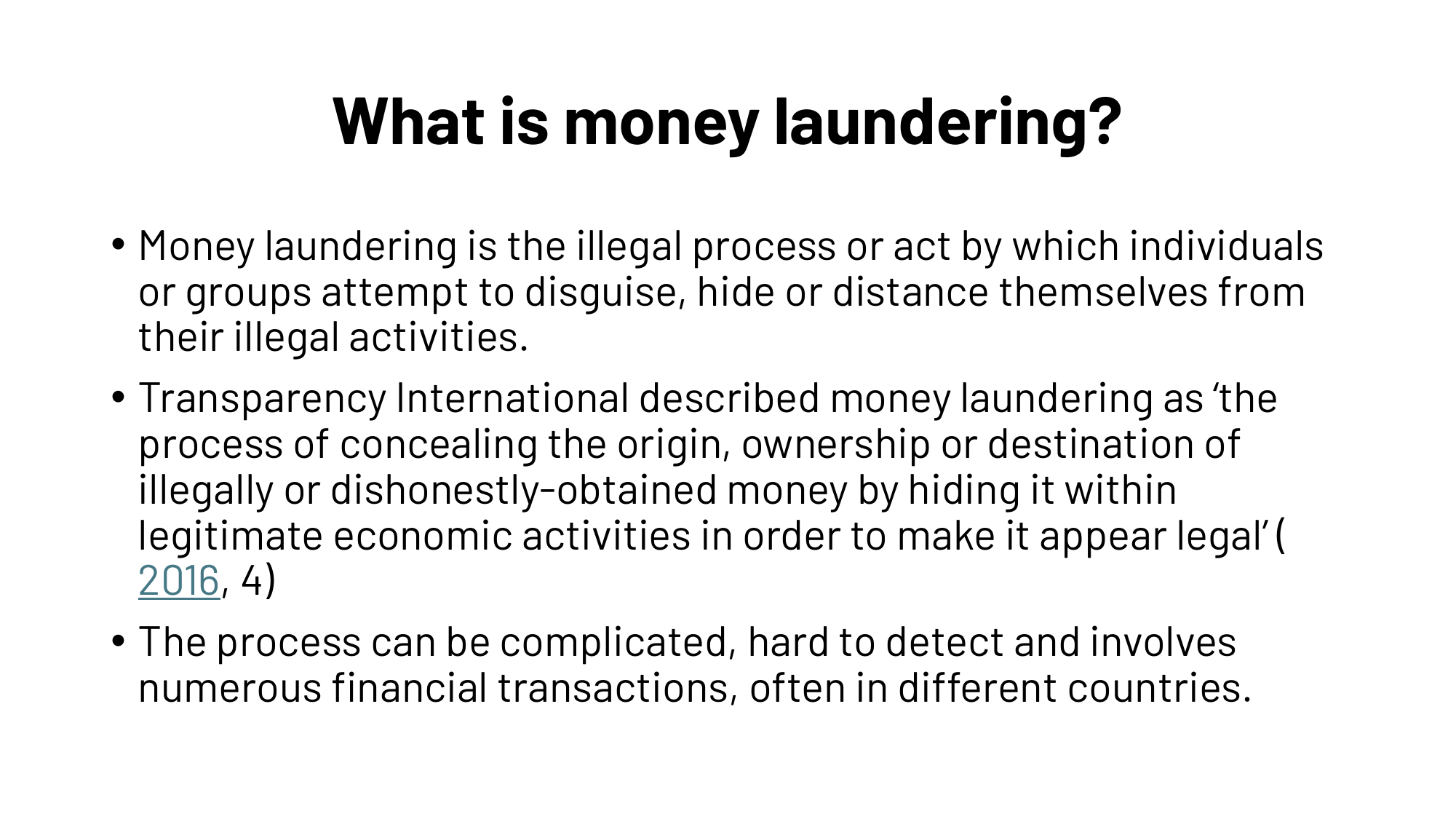

# What is money laundering?
Money laundering is the illegal process or act by which individuals or groups attempt to disguise, hide or distance themselves from their illegal activities.
Transparency International described money laundering as ‘the process of concealing the origin, ownership or destination of illegally or dishonestly-obtained money by hiding it within legitimate economic activities in order to make it appear legal’ (2016, 4)
The process can be complicated, hard to detect and involves numerous financial transactions, often in different countries.